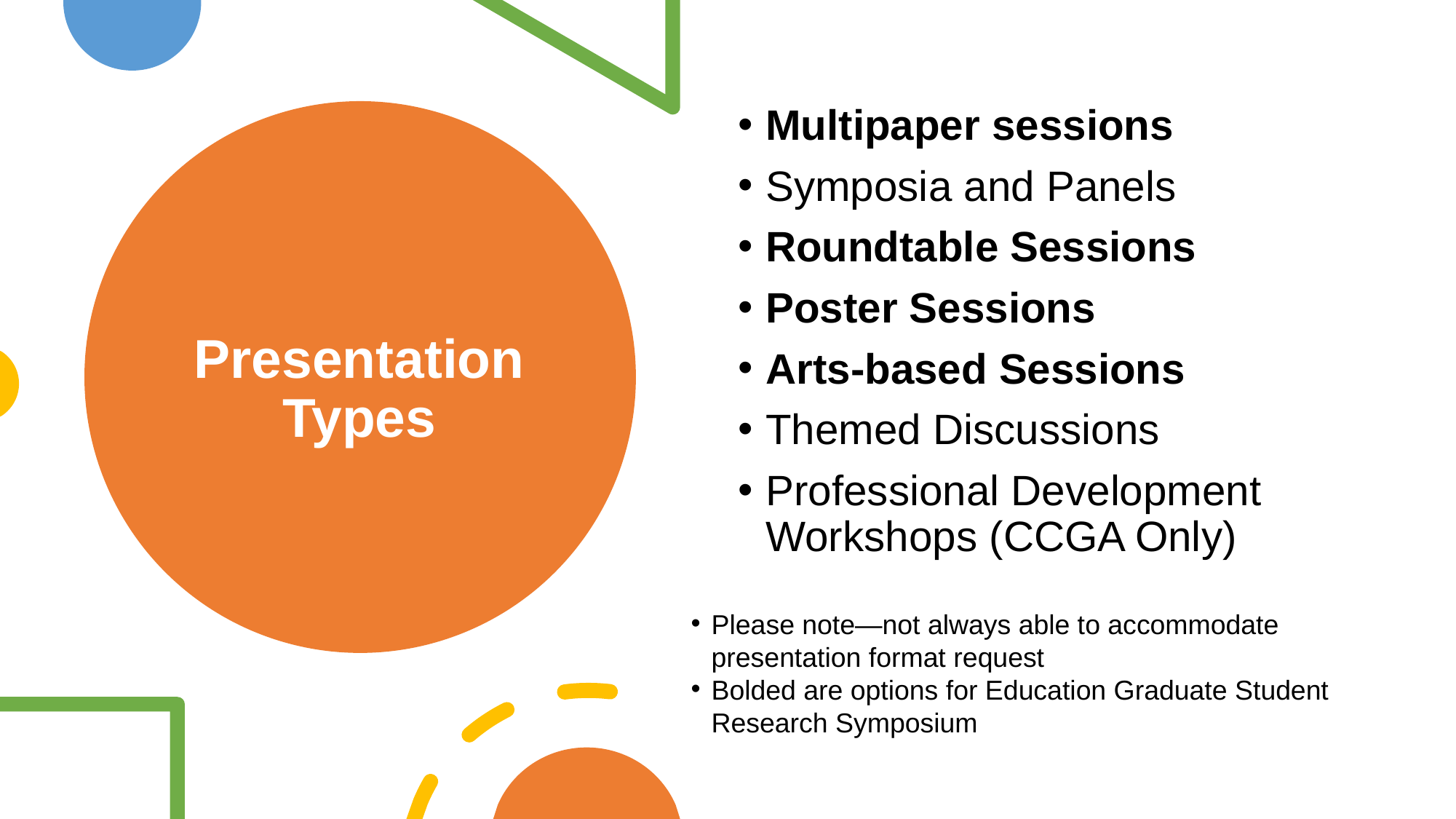

Multipaper sessions
Symposia and Panels
Roundtable Sessions
Poster Sessions
Arts-based Sessions
Themed Discussions
Professional Development Workshops (CCGA Only)

# Presentation Types

Please note—not always able to accommodate presentation format request
Bolded are options for Education Graduate Student Research Symposium